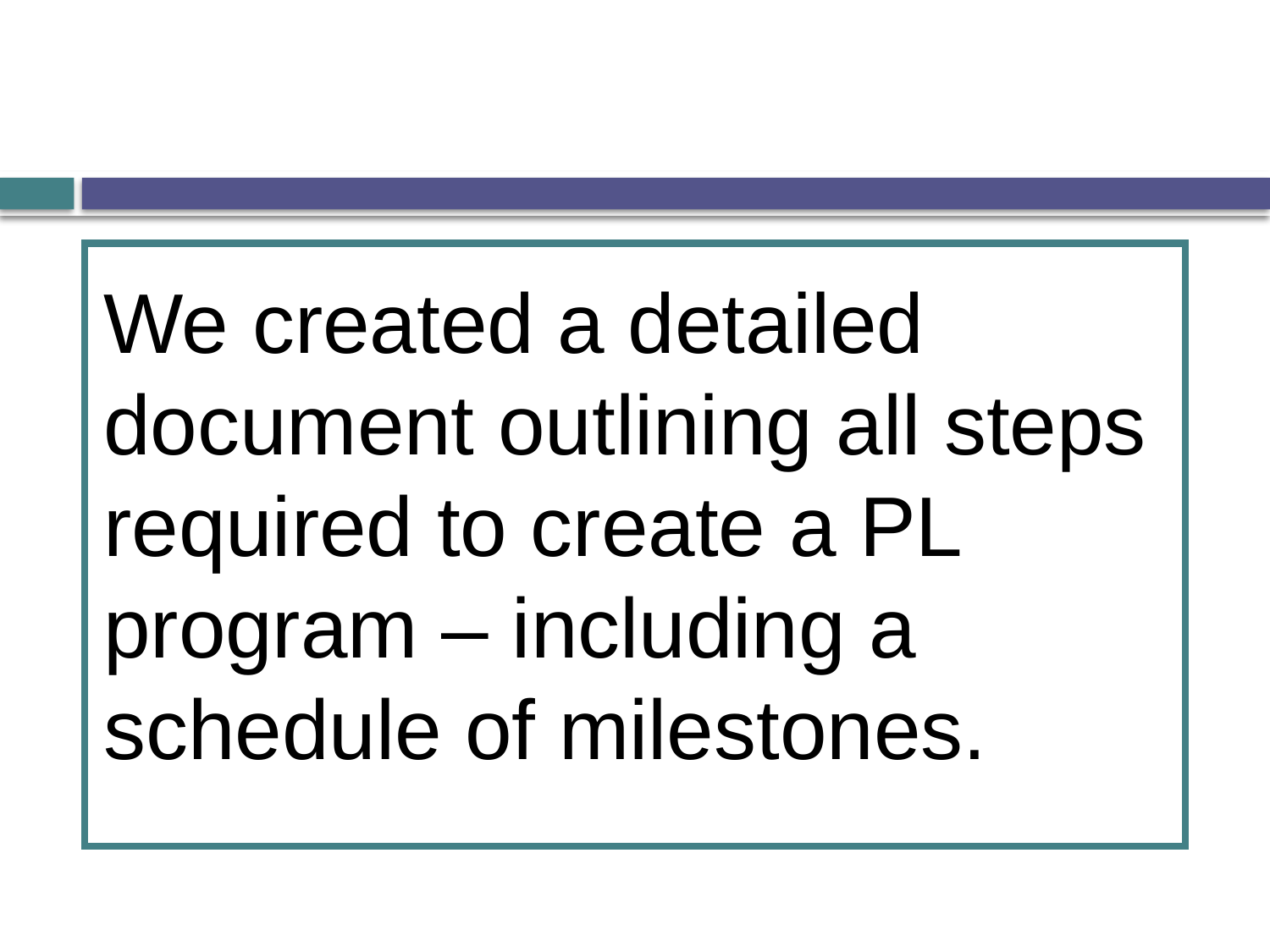

#
We created a detailed document outlining all steps required to create a PL program – including a schedule of milestones.